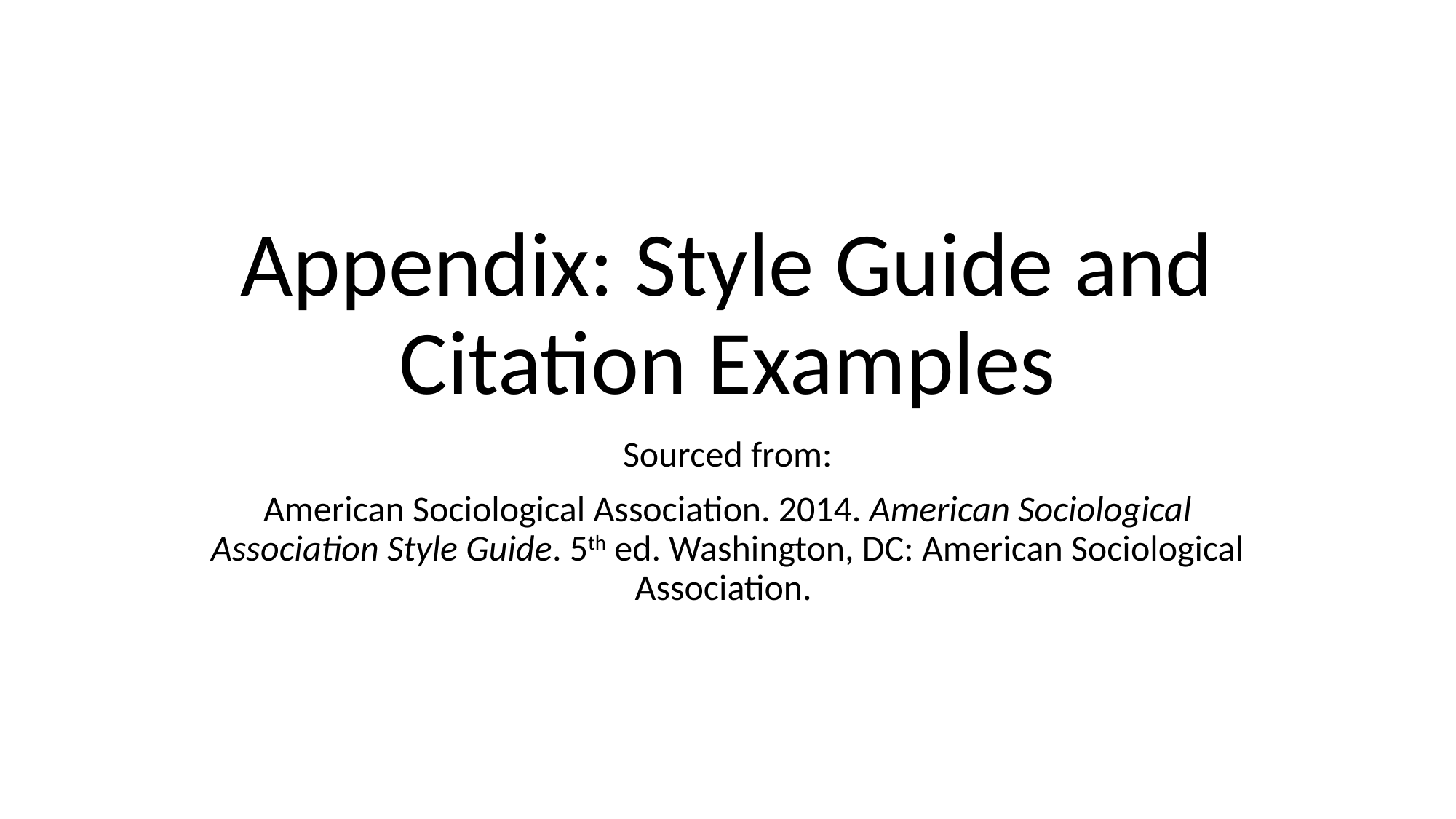

# Appendix: Style Guide and Citation Examples
Sourced from:
American Sociological Association. 2014. American Sociological Association Style Guide. 5th ed. Washington, DC: American Sociological Association.